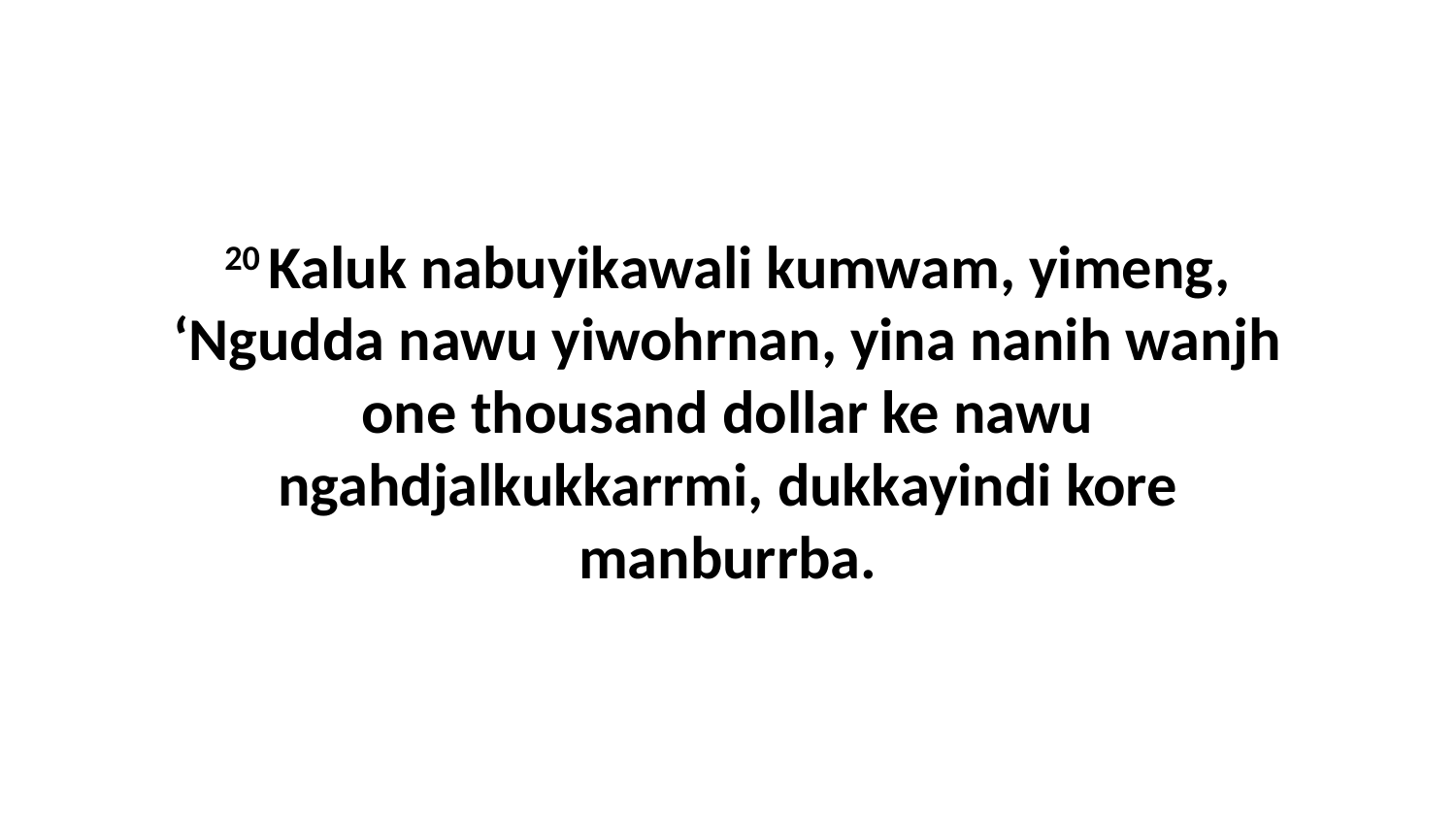

20 Kaluk nabuyikawali kumwam, yimeng, ‘Ngudda nawu yiwohrnan, yina nanih wanjh one thousand dollar ke nawu ngahdjalkukkarrmi, dukkayindi kore manburrba.